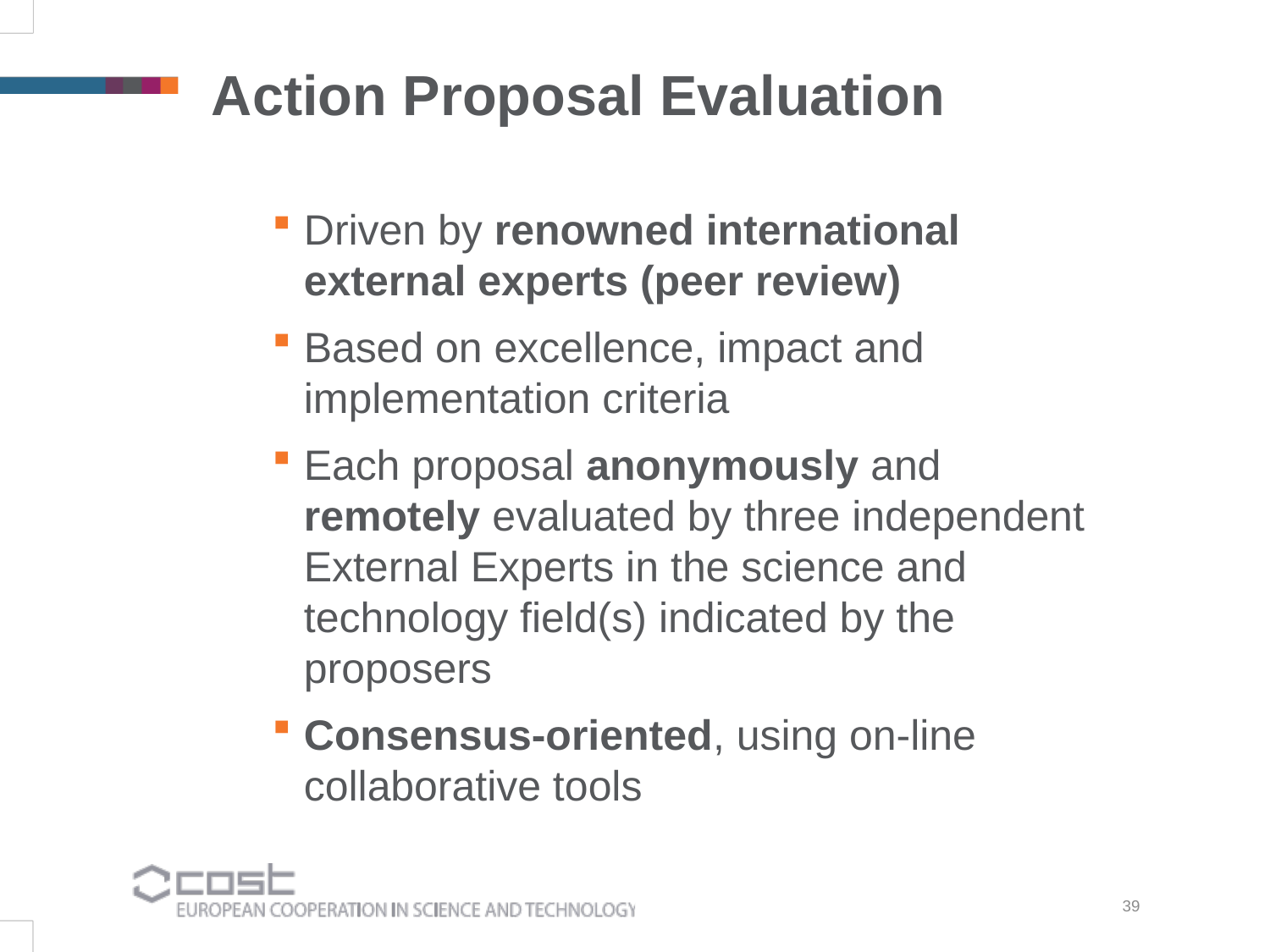

Action Proposal Evaluation
Driven by renowned international external experts (peer review)
Based on excellence, impact and implementation criteria
Each proposal anonymously and remotely evaluated by three independent External Experts in the science and technology field(s) indicated by the proposers
Consensus-oriented, using on-line collaborative tools

39